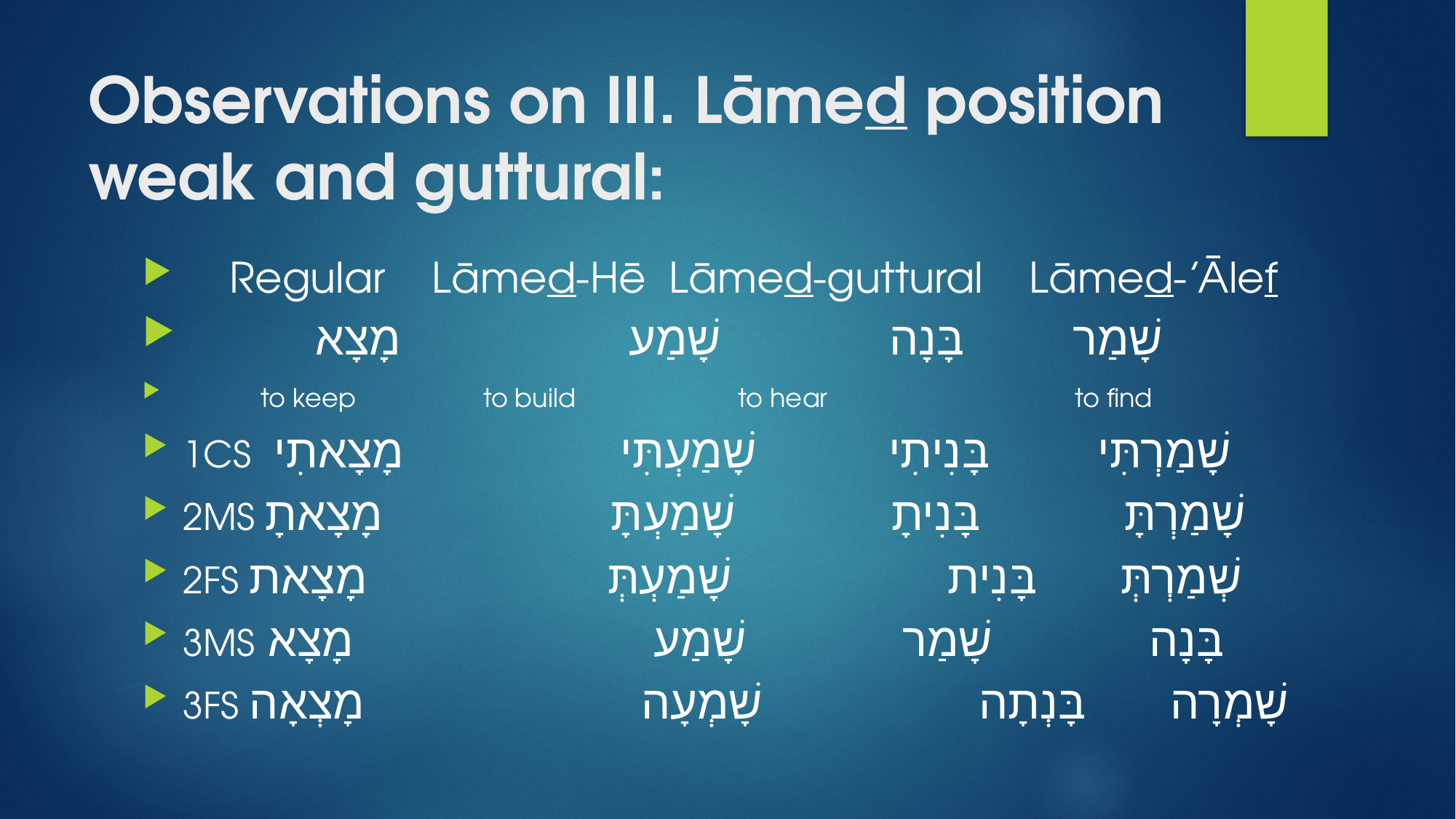

# Observations on III. Lāmed position weak and guttural:
    Regular    Lāmed-Hē  Lāmed-guttural    Lāmed-’Ālef
           שָׁמַר         בָּנָה              שָׁמַע                   מָצָא
           to keep                  to build                       to hear                                   to find
1CS  שָׁמַרְתִּי         בָּנִיתִי           שָׁמַעְתִּי                  מָצָאתִי
2MS שָׁמַרְתָּ            בָּנִיתָ             שָׁמַעְתָּ                   מָצָאתָ
2FS שְׁמַרְתְּ       בָּנִית                  שָׁמַעְתְּ                    מָצָאת
3MS בָּנָה             שָׁמַר             שָׁמַע                         מָצָא
3FS שָׁמְרָה       בָּנְתָה                  שָׁמְעָה                       מָצְאָה